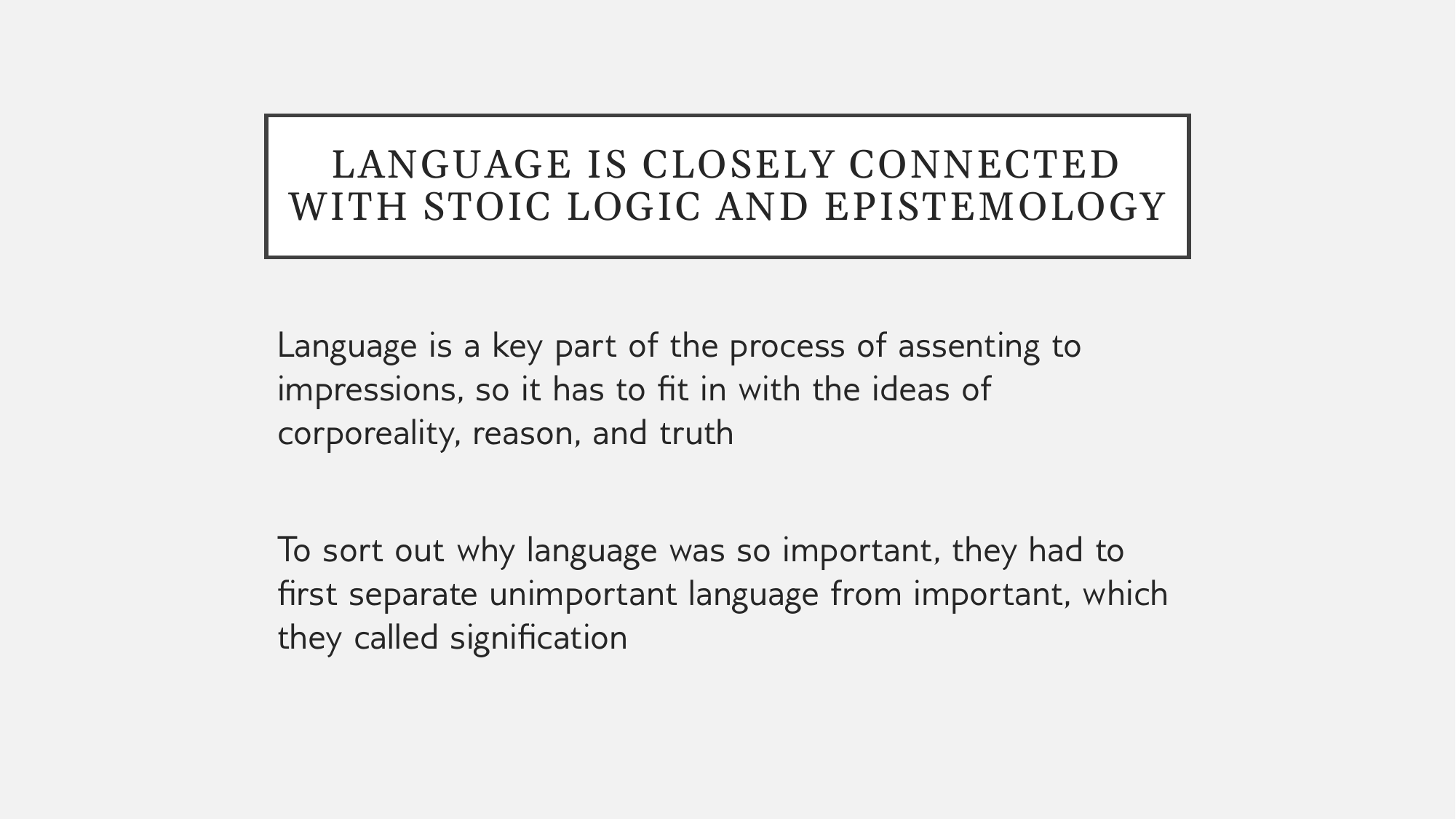

# Language is closely connected with Stoic logic and epistemology
Language is a key part of the process of assenting to impressions, so it has to fit in with the ideas of corporeality, reason, and truth

To sort out why language was so important, they had to first separate unimportant language from important, which they called signification